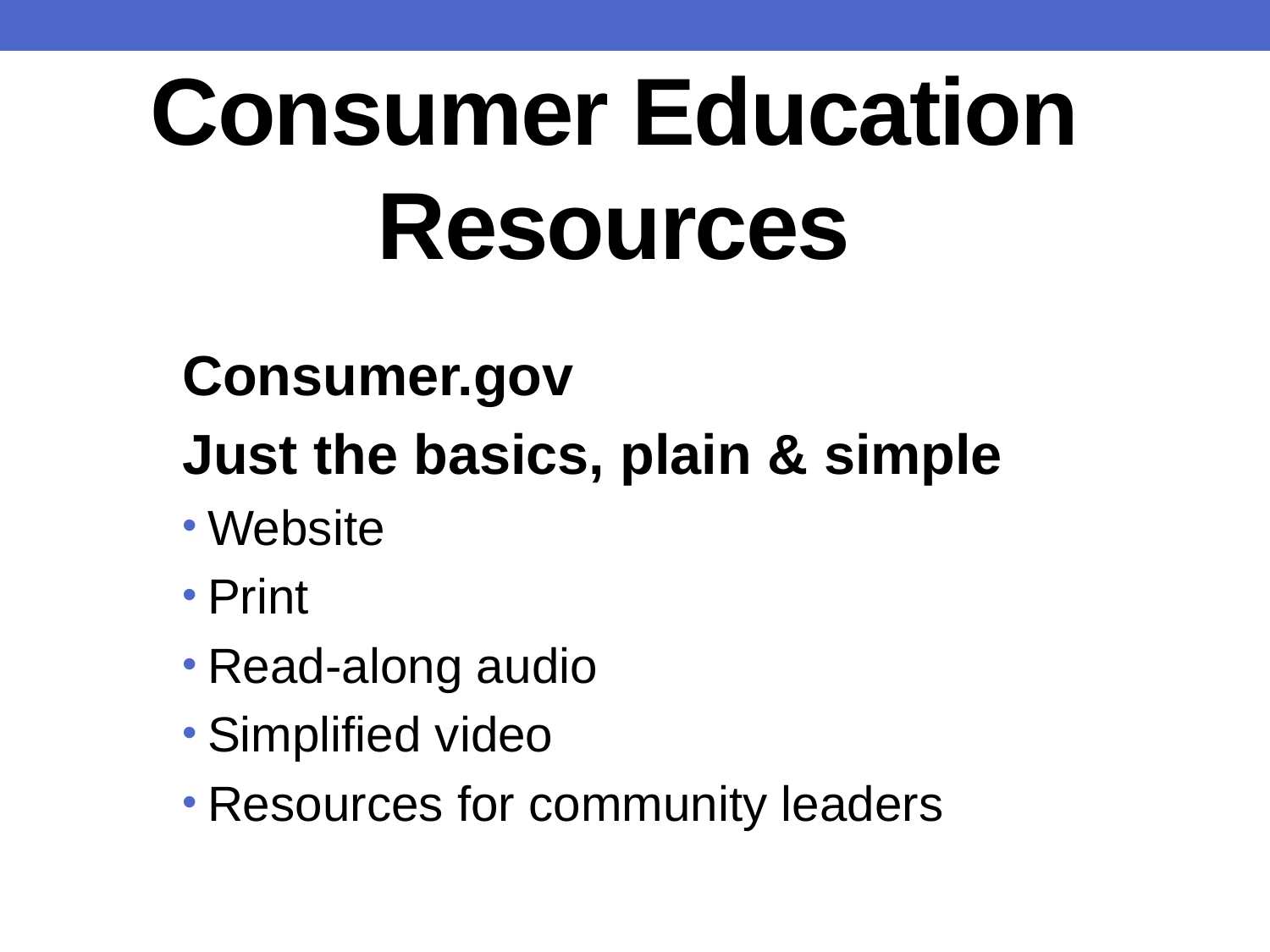

# Consumer Education Resources

Consumer.gov
Just the basics, plain & simple
Website
Print
Read-along audio
Simplified video
Resources for community leaders